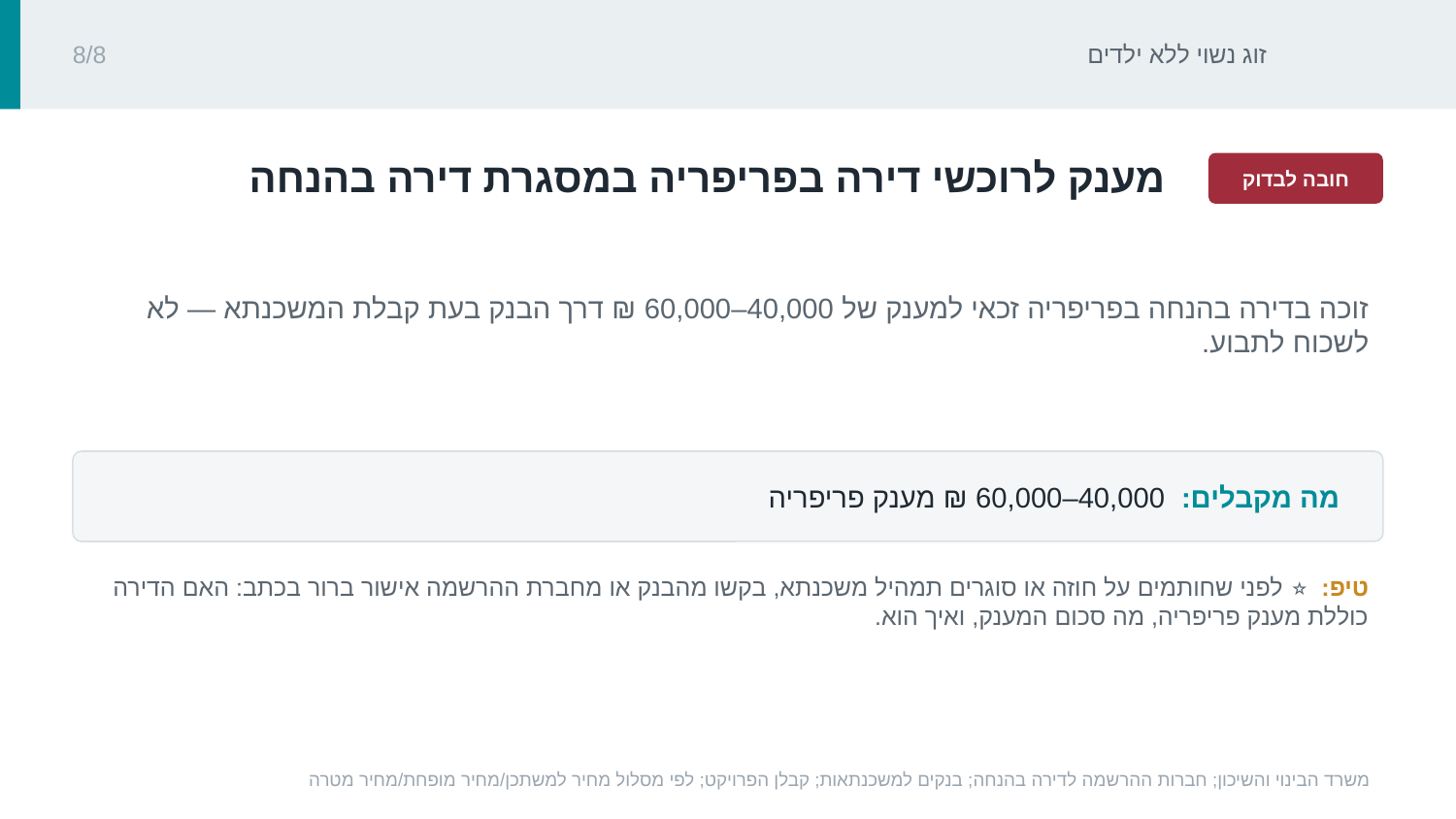

זוג נשוי ללא ילדים
8/8
‏מענק לרוכשי דירה בפריפריה במסגרת דירה בהנחה‏
חובה לבדוק
‏זוכה בדירה בהנחה בפריפריה זכאי למענק של ‏40,000–60,000 ₪‏ דרך הבנק בעת קבלת המשכנתא — לא לשכוח לתבוע.‏

מה מקבלים:  ‏‏40,000–60,000 ₪‏ מענק פריפריה‏
טיפ:  ‏⭐ לפני שחותמים על חוזה או סוגרים תמהיל משכנתא, בקשו מהבנק או מחברת ההרשמה אישור ברור בכתב: האם הדירה כוללת מענק פריפריה, מה סכום המענק, ואיך הוא.‏
משרד הבינוי והשיכון; חברות ההרשמה לדירה בהנחה; בנקים למשכנתאות; קבלן הפרויקט; לפי מסלול מחיר למשתכן/מחיר מופחת/מחיר מטרה